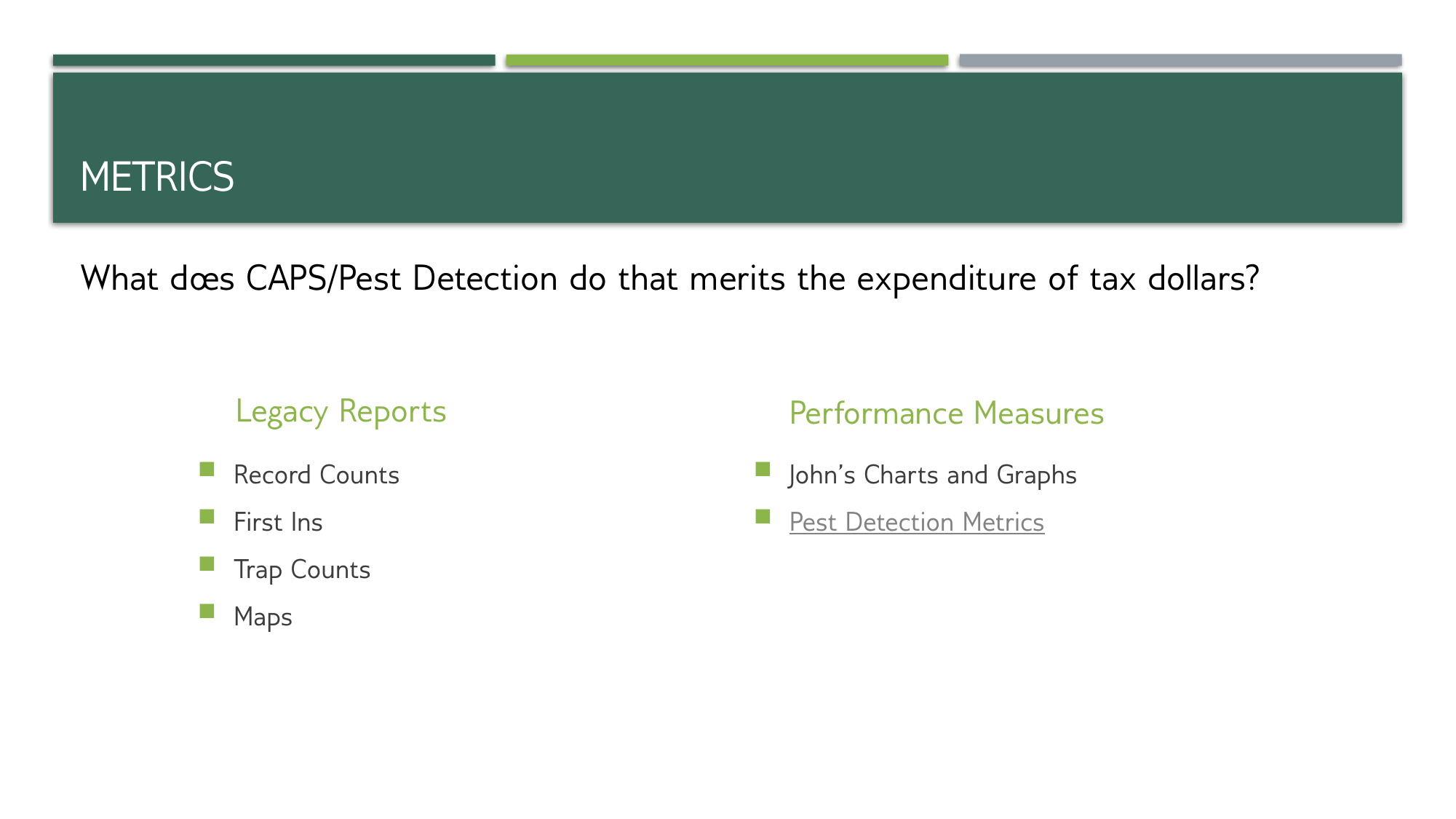

# Metrics
What does CAPS/Pest Detection do that merits the expenditure of tax dollars?
Legacy Reports
Performance Measures
John’s Charts and Graphs
Pest Detection Metrics
Record Counts
First Ins
Trap Counts
Maps